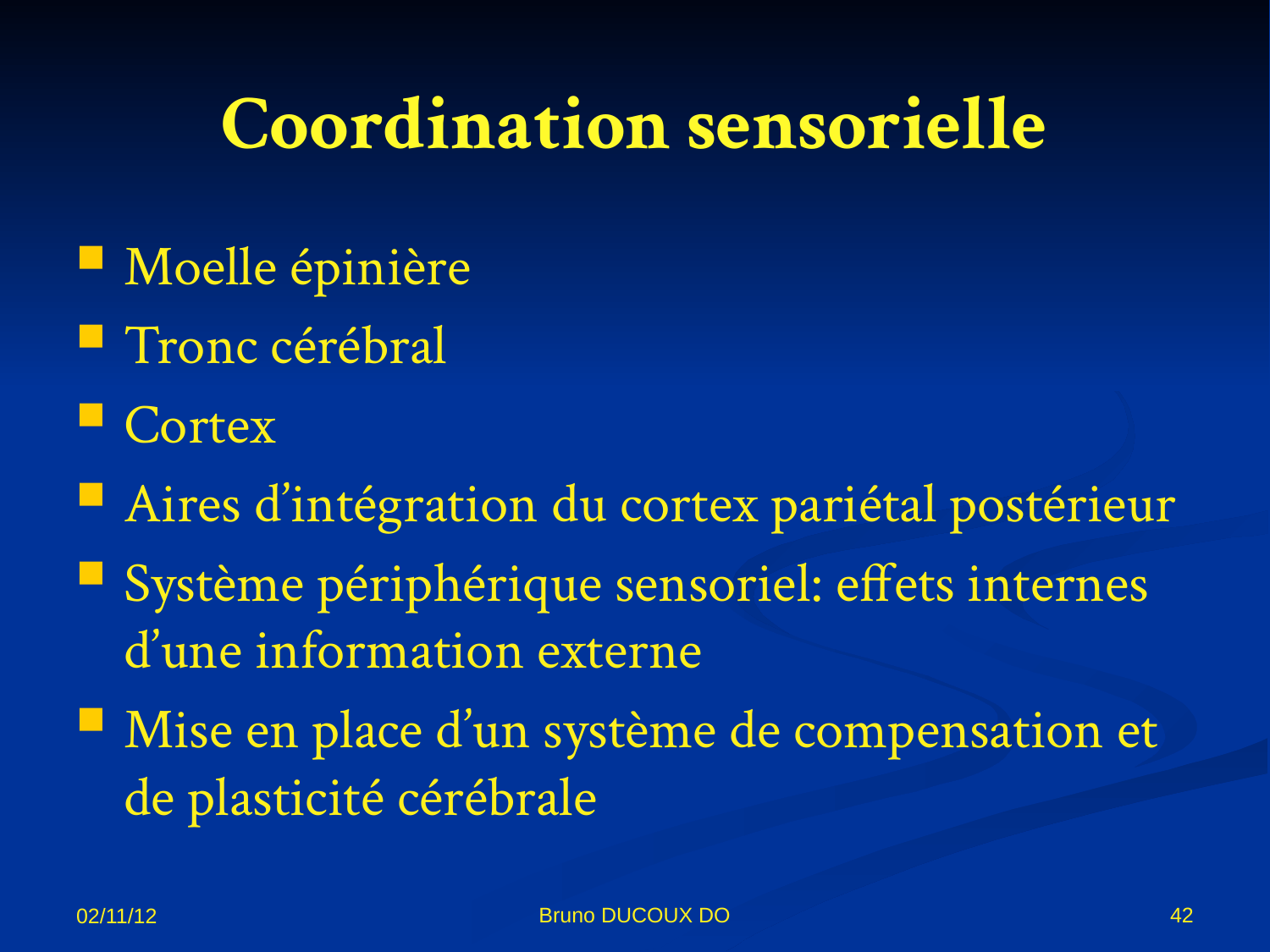

# Coordination sensorielle
Moelle épinière
Tronc cérébral
Cortex
Aires d’intégration du cortex pariétal postérieur
Système périphérique sensoriel: effets internes d’une information externe
Mise en place d’un système de compensation et de plasticité cérébrale
Bruno DUCOUX DO
42
02/11/12